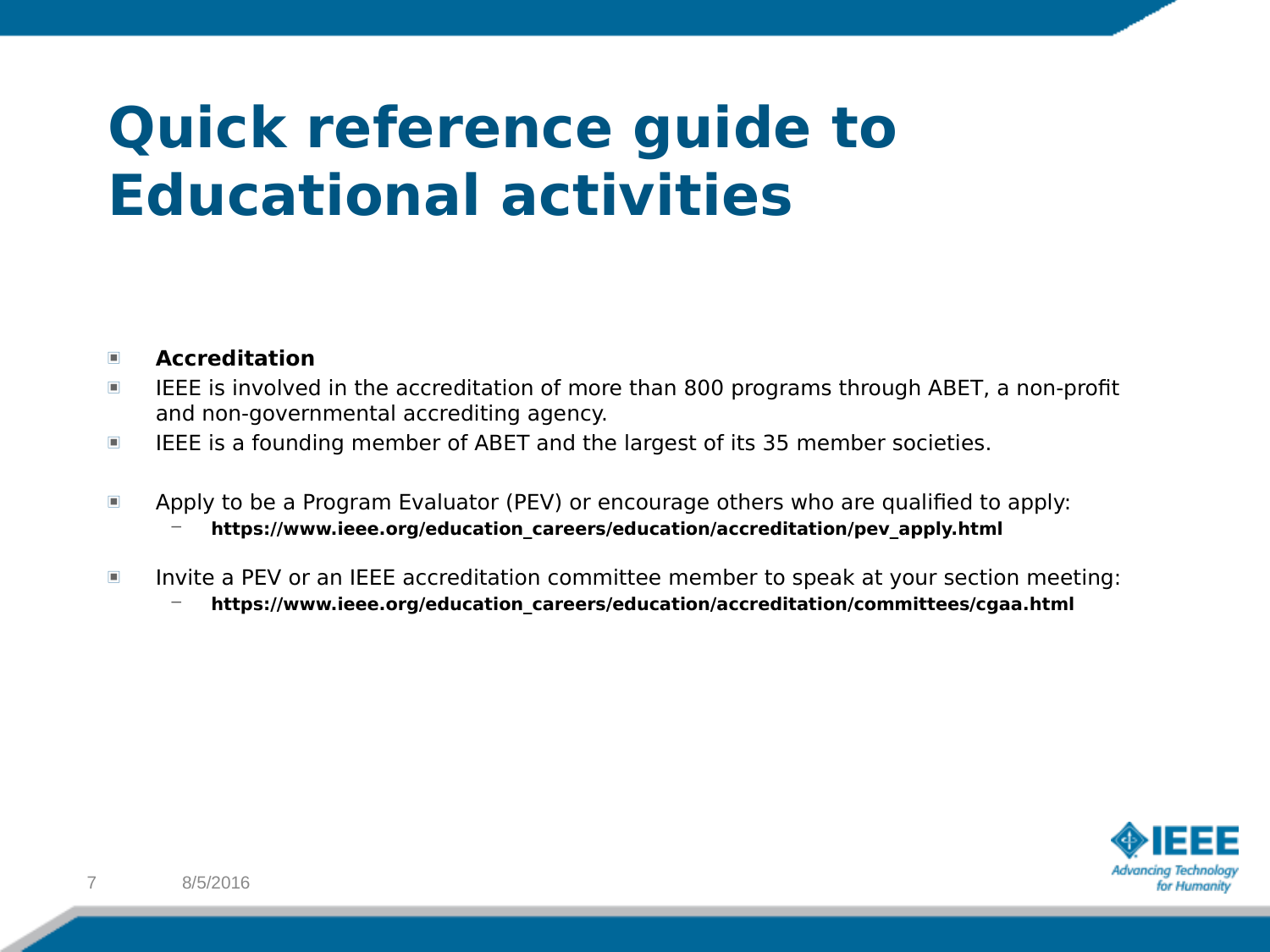

# Quick reference guide to Educational activities

Accreditation
IEEE is involved in the accreditation of more than 800 programs through ABET, a non-profit and non-governmental accrediting agency.
IEEE is a founding member of ABET and the largest of its 35 member societies.

Apply to be a Program Evaluator (PEV) or encourage others who are qualified to apply:
https://www.ieee.org/education_careers/education/accreditation/pev_apply.html
Invite a PEV or an IEEE accreditation committee member to speak at your section meeting:
https://www.ieee.org/education_careers/education/accreditation/committees/cgaa.html
7
8/5/2016